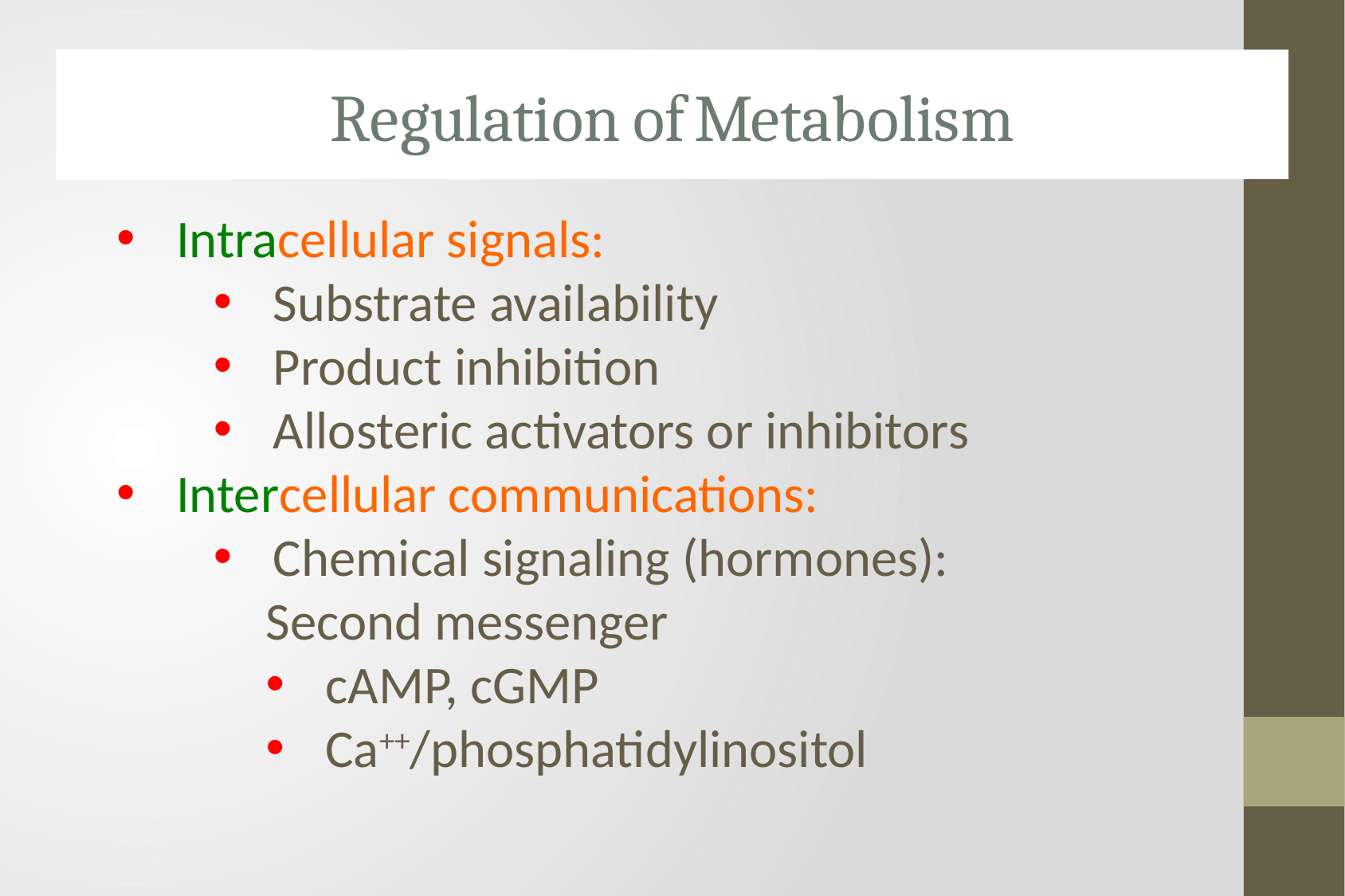

# Regulation of Metabolism
Intracellular signals:
Substrate availability
Product inhibition
Allosteric activators or inhibitors
Intercellular communications:
Chemical signaling (hormones):
Second messenger
cAMP, cGMP
Ca++/phosphatidylinositol